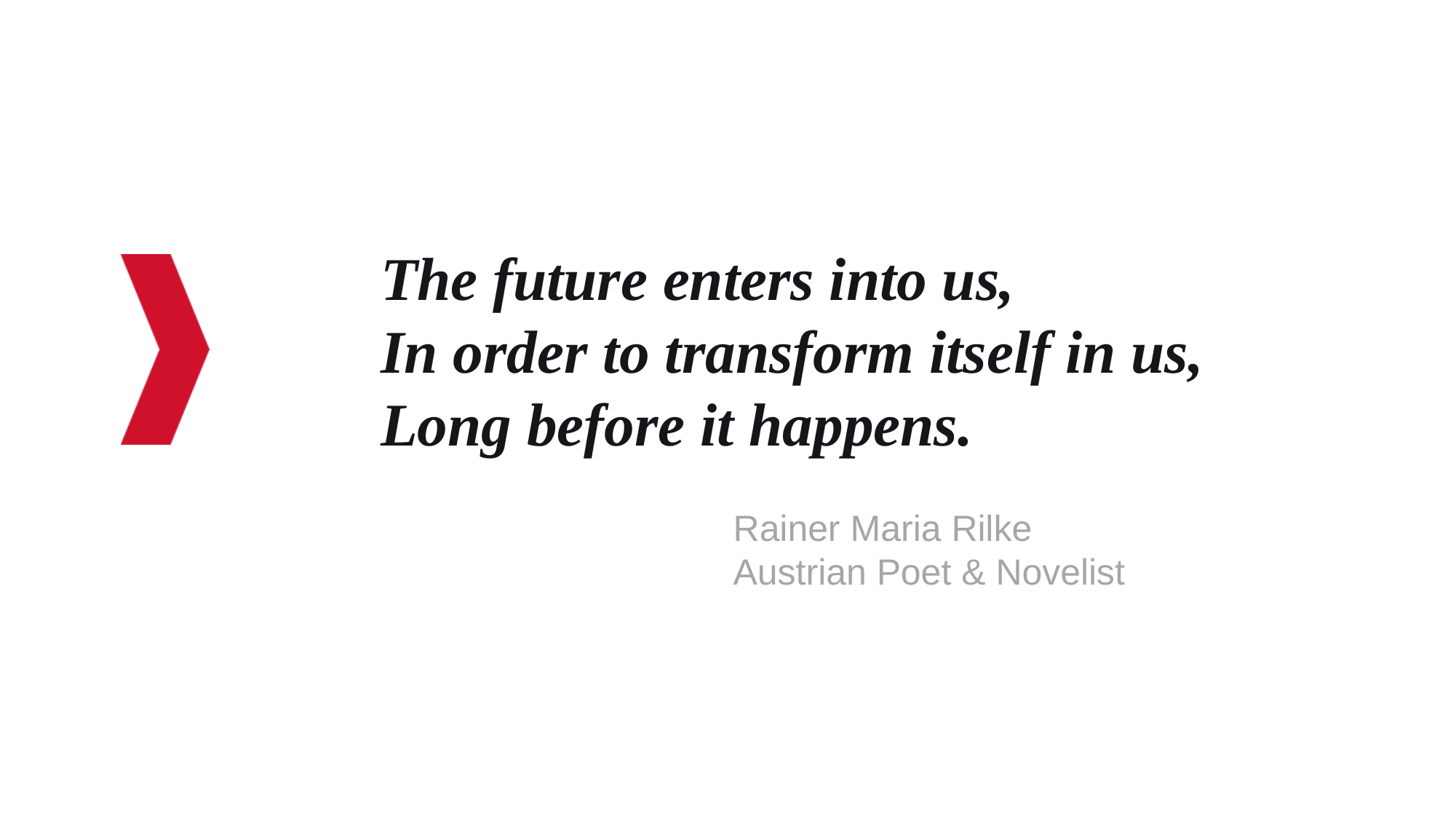

The future enters into us,
In order to transform itself in us,
Long before it happens.
Rainer Maria Rilke
Austrian Poet & Novelist